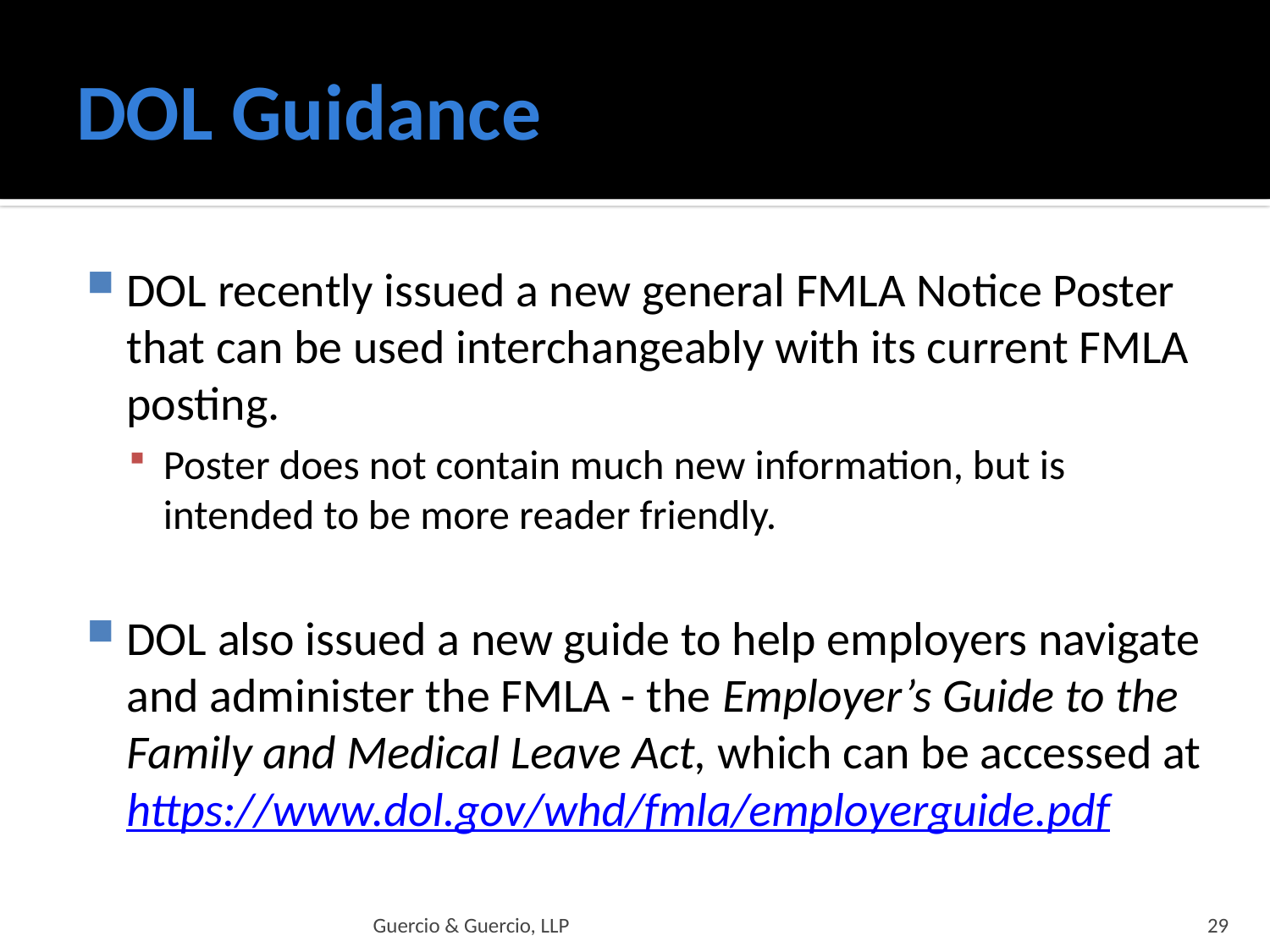

# DOL Guidance
DOL recently issued a new general FMLA Notice Poster that can be used interchangeably with its current FMLA posting.
Poster does not contain much new information, but is intended to be more reader friendly.

DOL also issued a new guide to help employers navigate and administer the FMLA - the Employer’s Guide to the Family and Medical Leave Act, which can be accessed at https://www.dol.gov/whd/fmla/employerguide.pdf

Guercio & Guercio, LLP
29